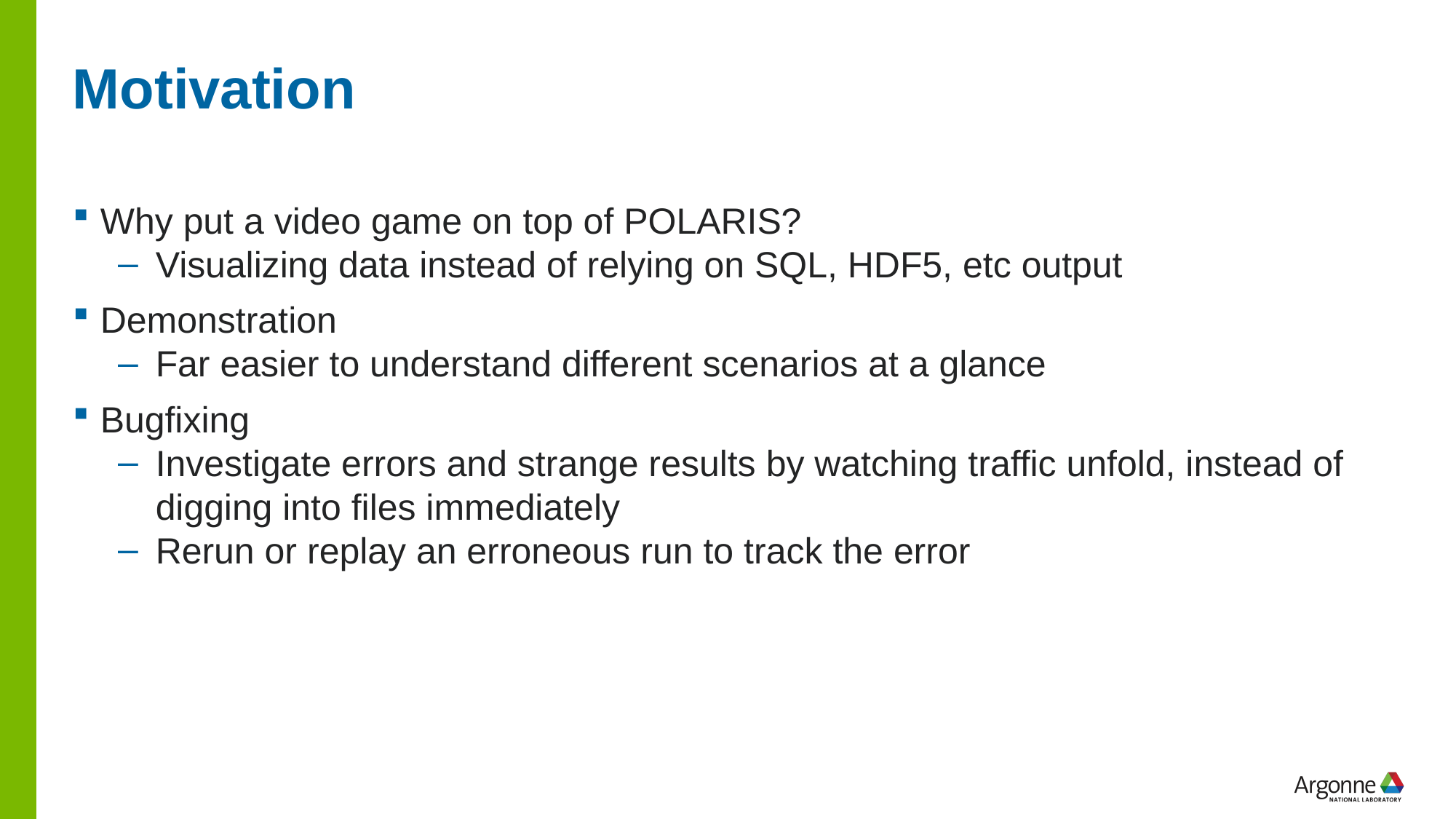

# Motivation
Why put a video game on top of POLARIS?
Visualizing data instead of relying on SQL, HDF5, etc output
Demonstration
Far easier to understand different scenarios at a glance
Bugfixing
Investigate errors and strange results by watching traffic unfold, instead of digging into files immediately
Rerun or replay an erroneous run to track the error